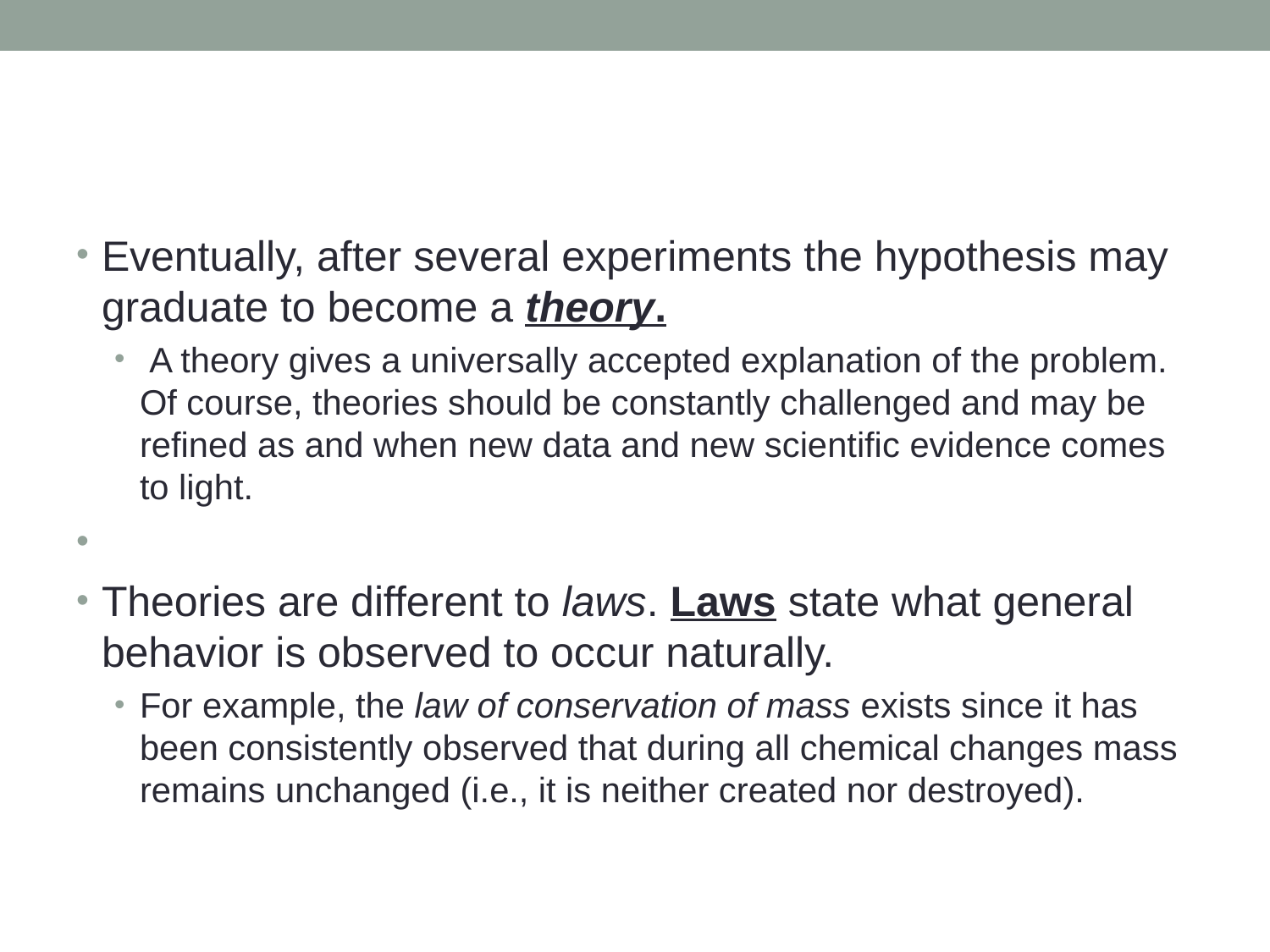

#
Eventually, after several experiments the hypothesis may graduate to become a theory.
 A theory gives a universally accepted explanation of the problem. Of course, theories should be constantly challenged and may be refined as and when new data and new scientific evidence comes to light.

Theories are different to laws. Laws state what general behavior is observed to occur naturally.
For example, the law of conservation of mass exists since it has been consistently observed that during all chemical changes mass remains unchanged (i.e., it is neither created nor destroyed).